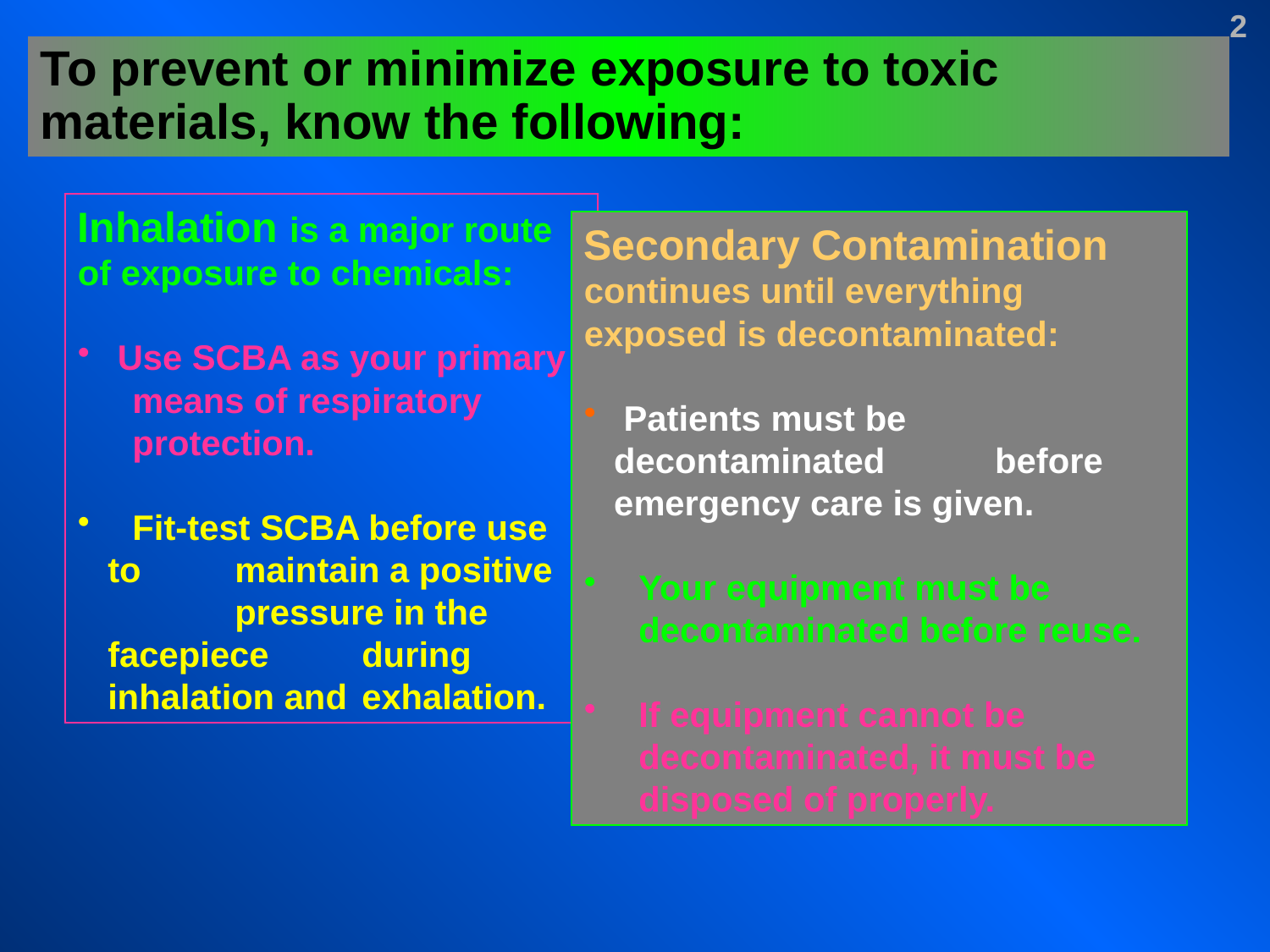

2
To prevent or minimize exposure to toxic materials, know the following:
Inhalation is a major route of exposure to chemicals:

 Use SCBA as your primary 	means of respiratory 	protection.

	Fit-test SCBA before use to 	maintain a positive 		pressure in the facepiece 	during inhalation and 	exhalation.
Secondary Contamination continues until everything exposed is decontaminated:

 Patients must be decontaminated 	before emergency care is given.

	Your equipment must be 		decontaminated before reuse.

	If equipment cannot be 		decontaminated, it must be 		disposed of properly.